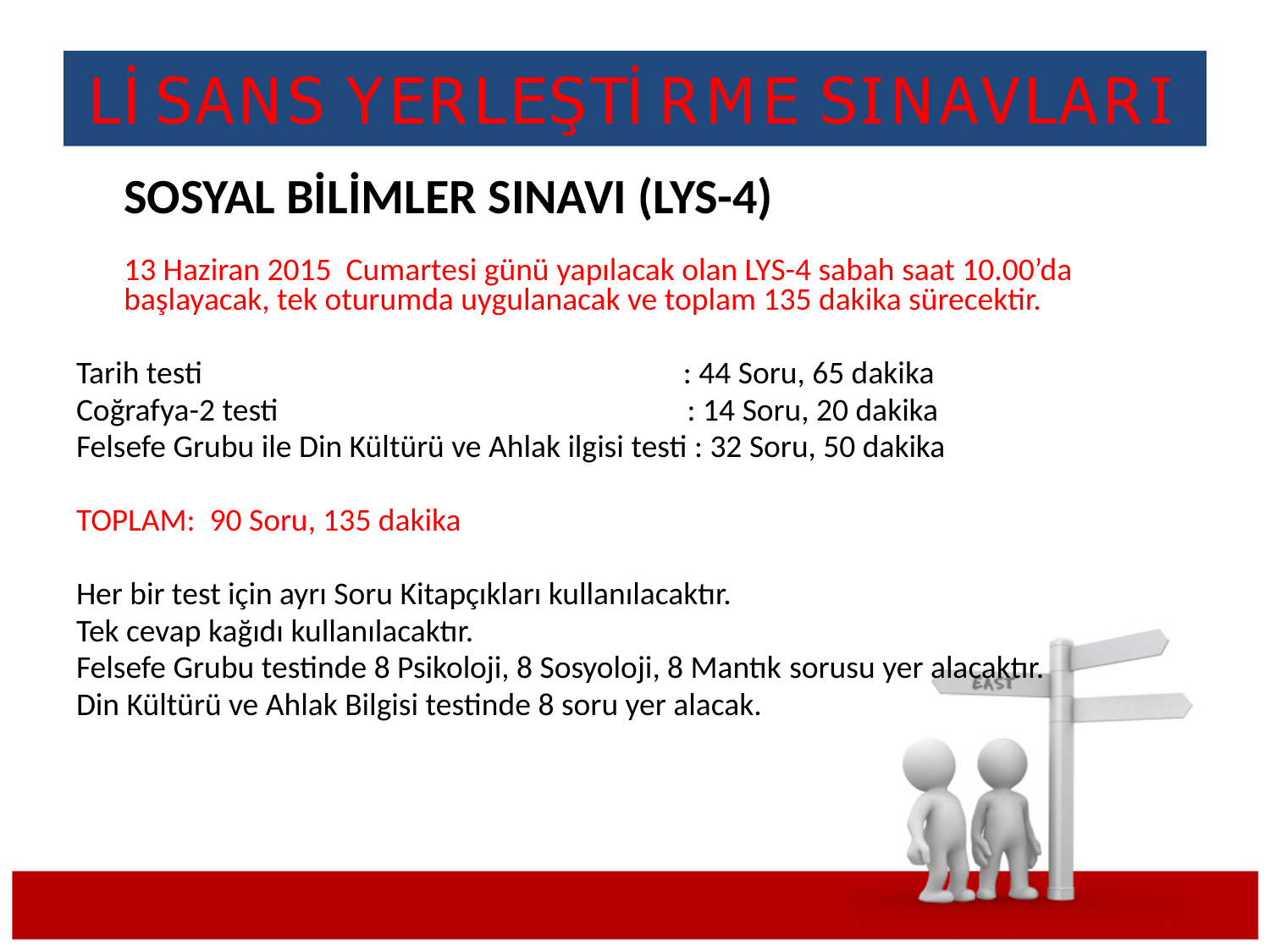

# LİSANS YERLEŞTİRME SINAVLARI
	SOSYAL BİLİMLER SINAVI (LYS-4)

	13 Haziran 2015  Cumartesi günü yapılacak olan LYS-4 sabah saat 10.00’da başlayacak, tek oturumda uygulanacak ve toplam 135 dakika sürecektir.

Tarih testi                                                                   : 44 Soru, 65 dakika
Coğrafya-2 testi                                                         : 14 Soru, 20 dakika
Felsefe Grubu ile Din Kültürü ve Ahlak ilgisi testi : 32 Soru, 50 dakika

TOPLAM:  90 Soru, 135 dakika

Her bir test için ayrı Soru Kitapçıkları kullanılacaktır.
Tek cevap kağıdı kullanılacaktır.
Felsefe Grubu testinde 8 Psikoloji, 8 Sosyoloji, 8 Mantık sorusu yer alacaktır.
Din Kültürü ve Ahlak Bilgisi testinde 8 soru yer alacak.